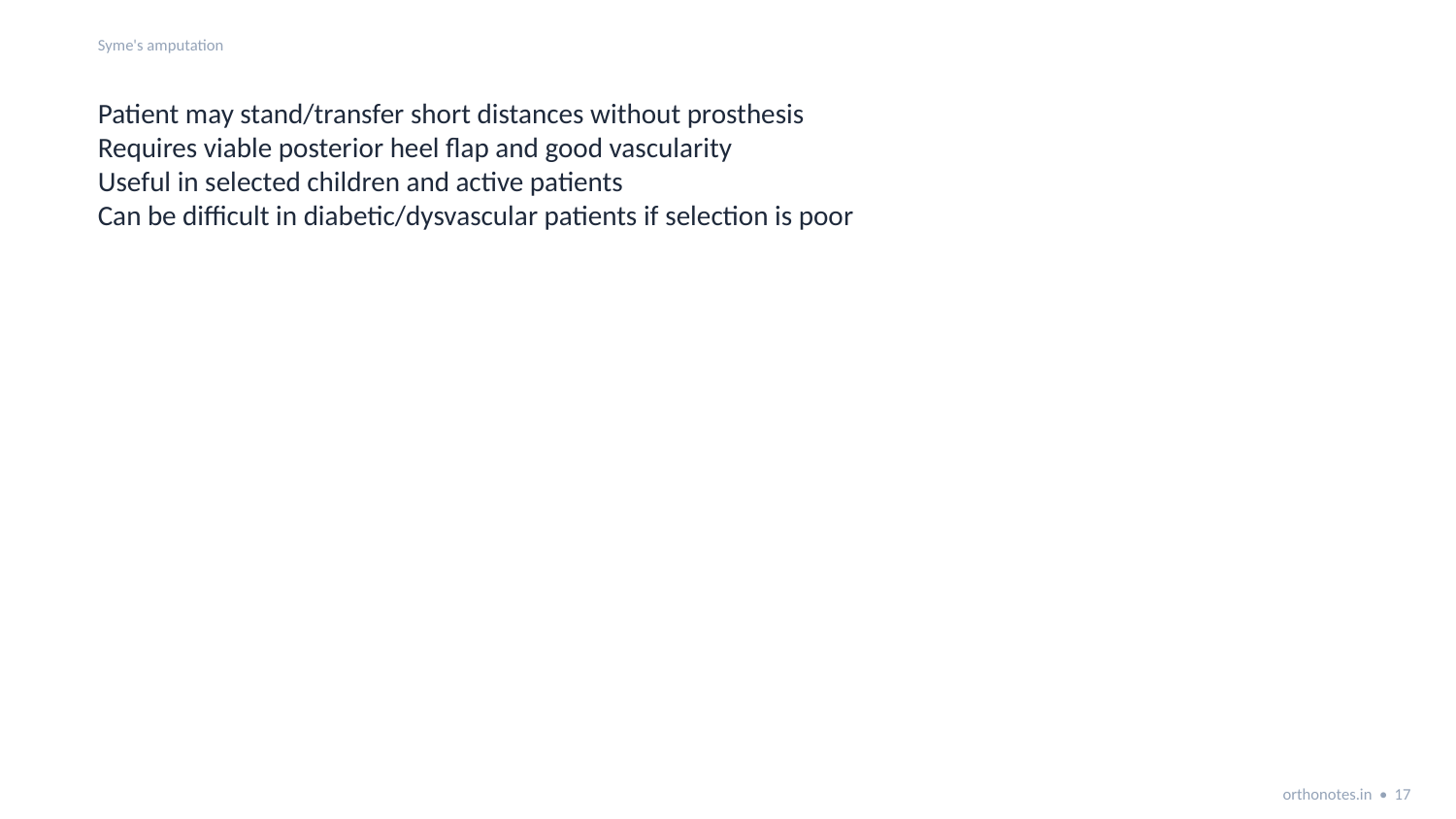

Syme's amputation
Patient may stand/transfer short distances without prosthesis
Requires viable posterior heel flap and good vascularity
Useful in selected children and active patients
Can be difficult in diabetic/dysvascular patients if selection is poor
orthonotes.in  •  17